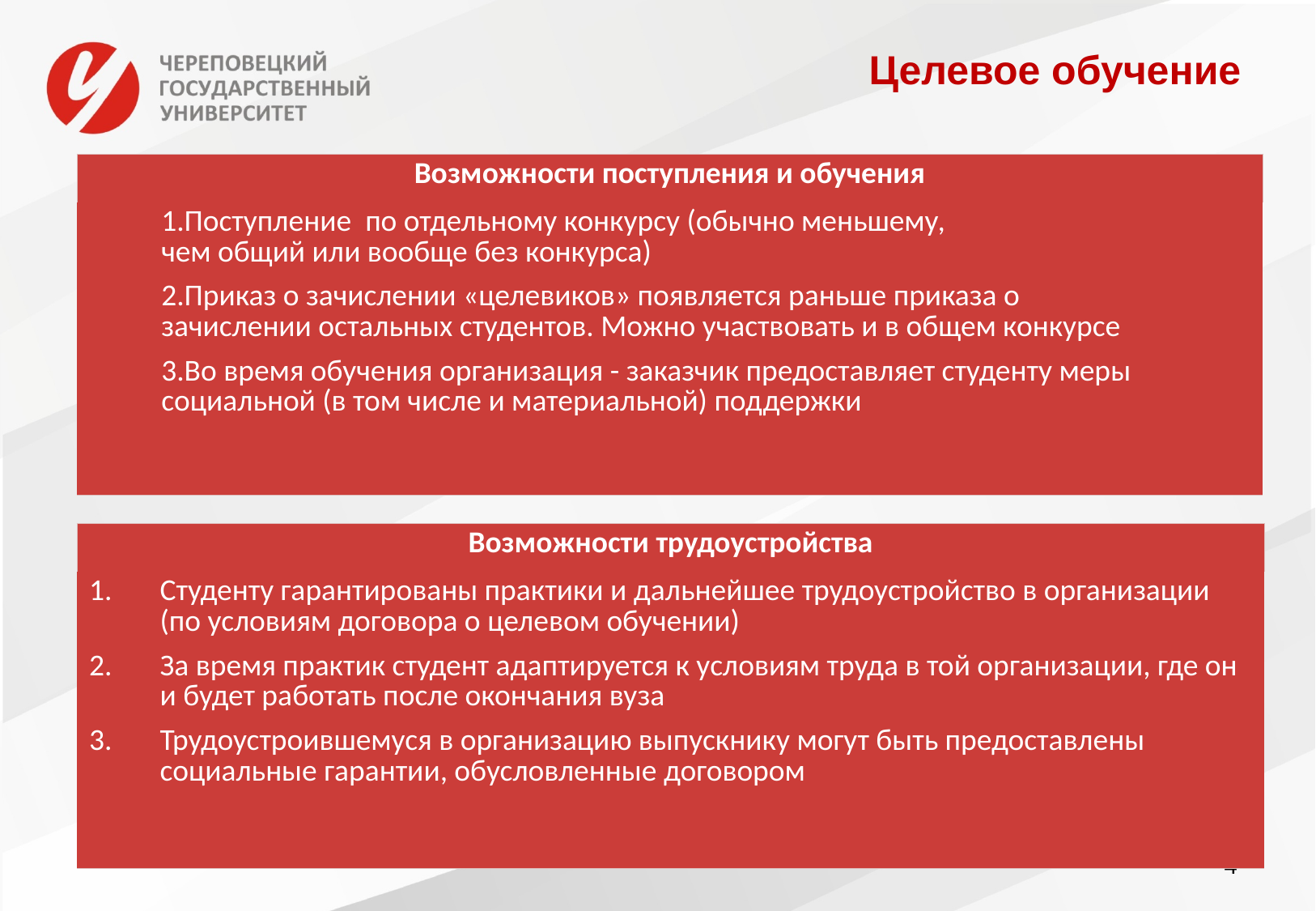

# Целевое обучение
| Возможности поступления и обучения |
| --- |
| Поступление по отдельному конкурсу (обычно меньшему, чем общий или вообще без конкурса) Приказ о зачислении «целевиков» появляется раньше приказа о зачислении остальных студентов. Можно участвовать и в общем конкурсе Во время обучения организация - заказчик предоставляет студенту меры социальной (в том числе и материальной) поддержки |
| Возможности трудоустройства |
| --- |
| Студенту гарантированы практики и дальнейшее трудоустройство в организации (по условиям договора о целевом обучении) За время практик студент адаптируется к условиям труда в той организации, где он и будет работать после окончания вуза Трудоустроившемуся в организацию выпускнику могут быть предоставлены социальные гарантии, обусловленные договором |
4